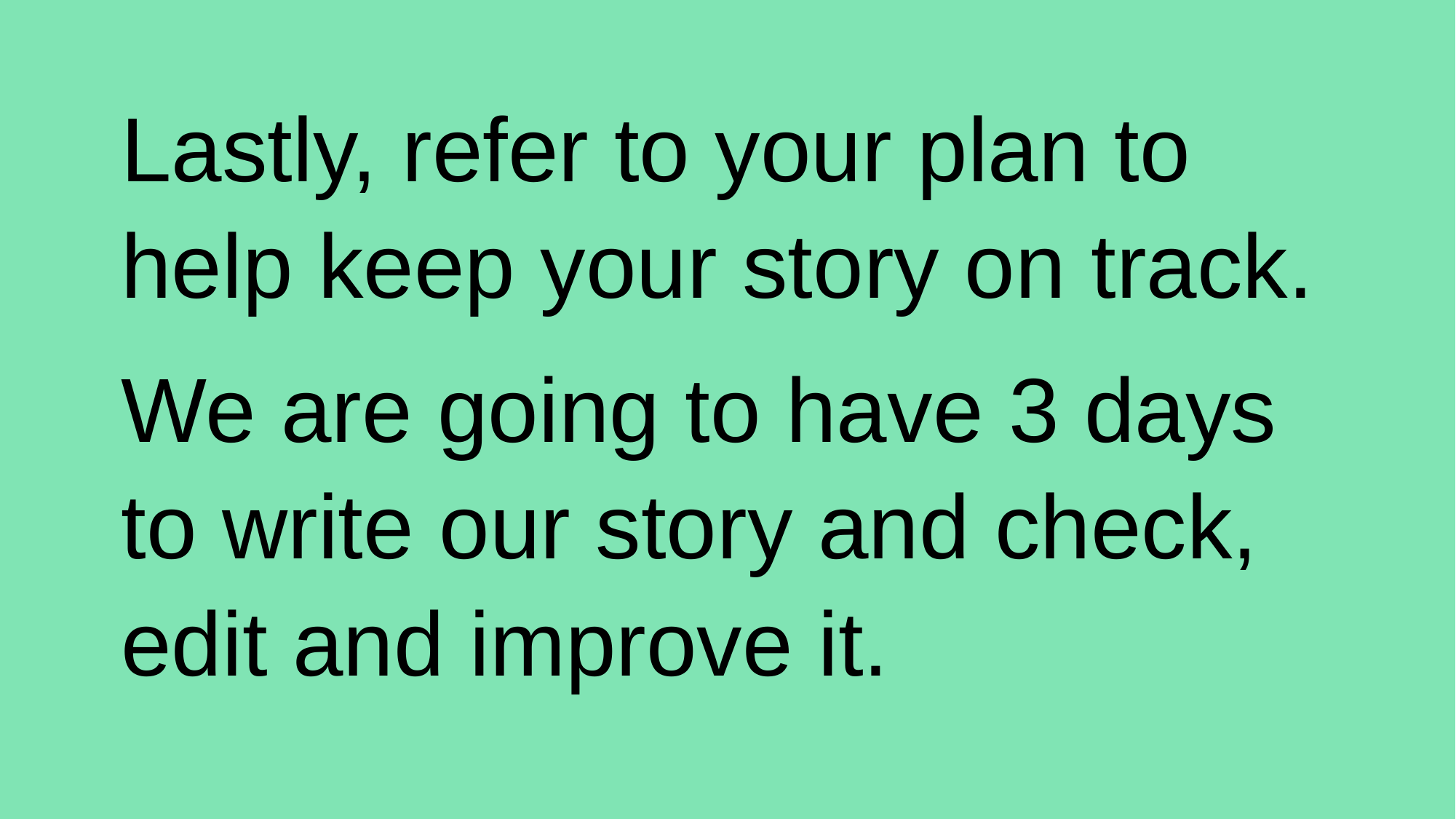

Lastly, refer to your plan to help keep your story on track.
We are going to have 3 days to write our story and check, edit and improve it.